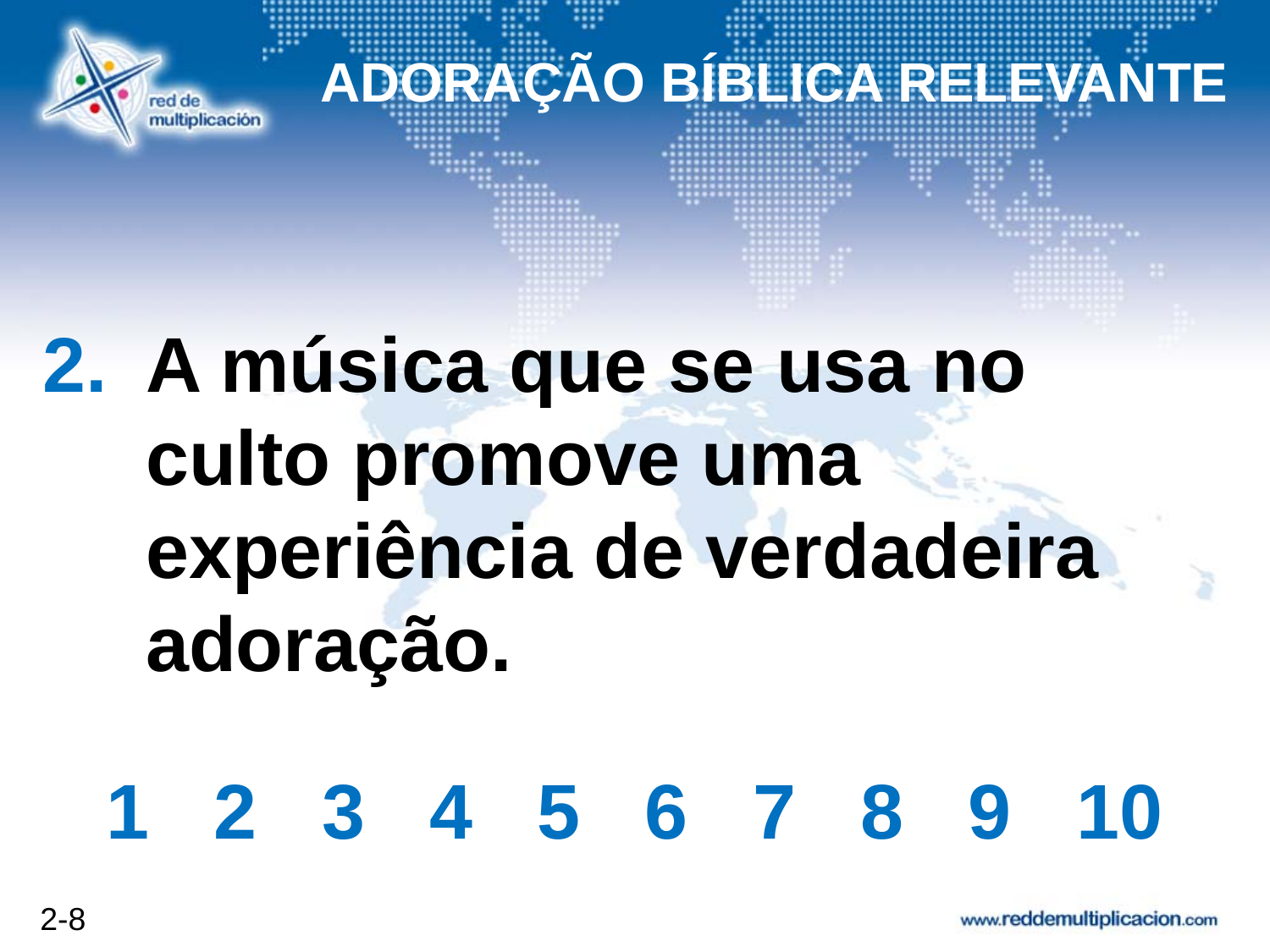

ADORAÇÃO BÍBLICA RELEVANTE
# A música que se usa no culto promove uma experiência de verdadeira adoração.
1   2   3   4   5   6   7   8   9   10
2-8